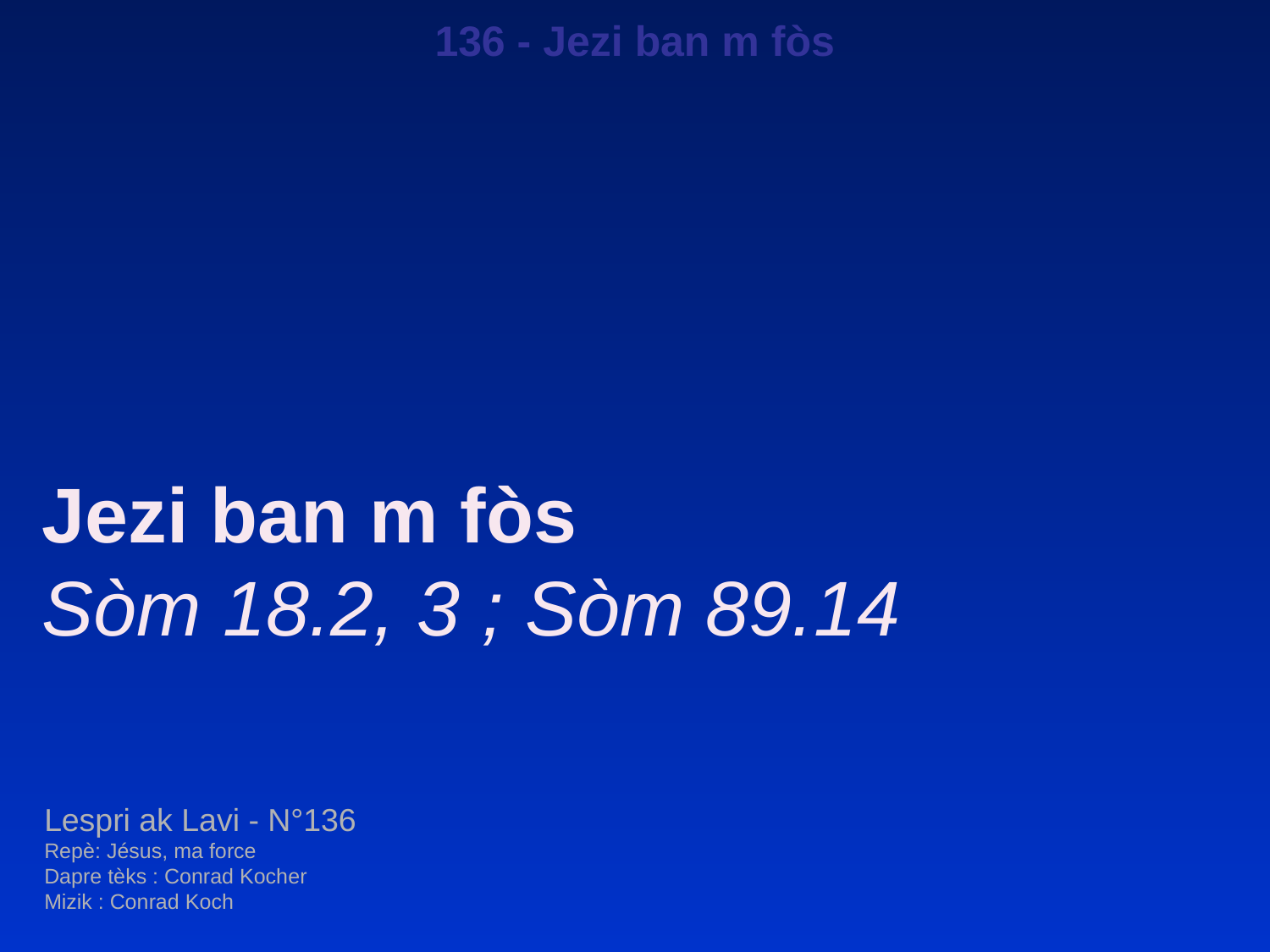

136 - Jezi ban m fòs
Jezi ban m fòs
Sòm 18.2, 3 ; Sòm 89.14
Lespri ak Lavi - N°136
Repè: Jésus, ma force
Dapre tèks : Conrad Kocher
Mizik : Conrad Koch